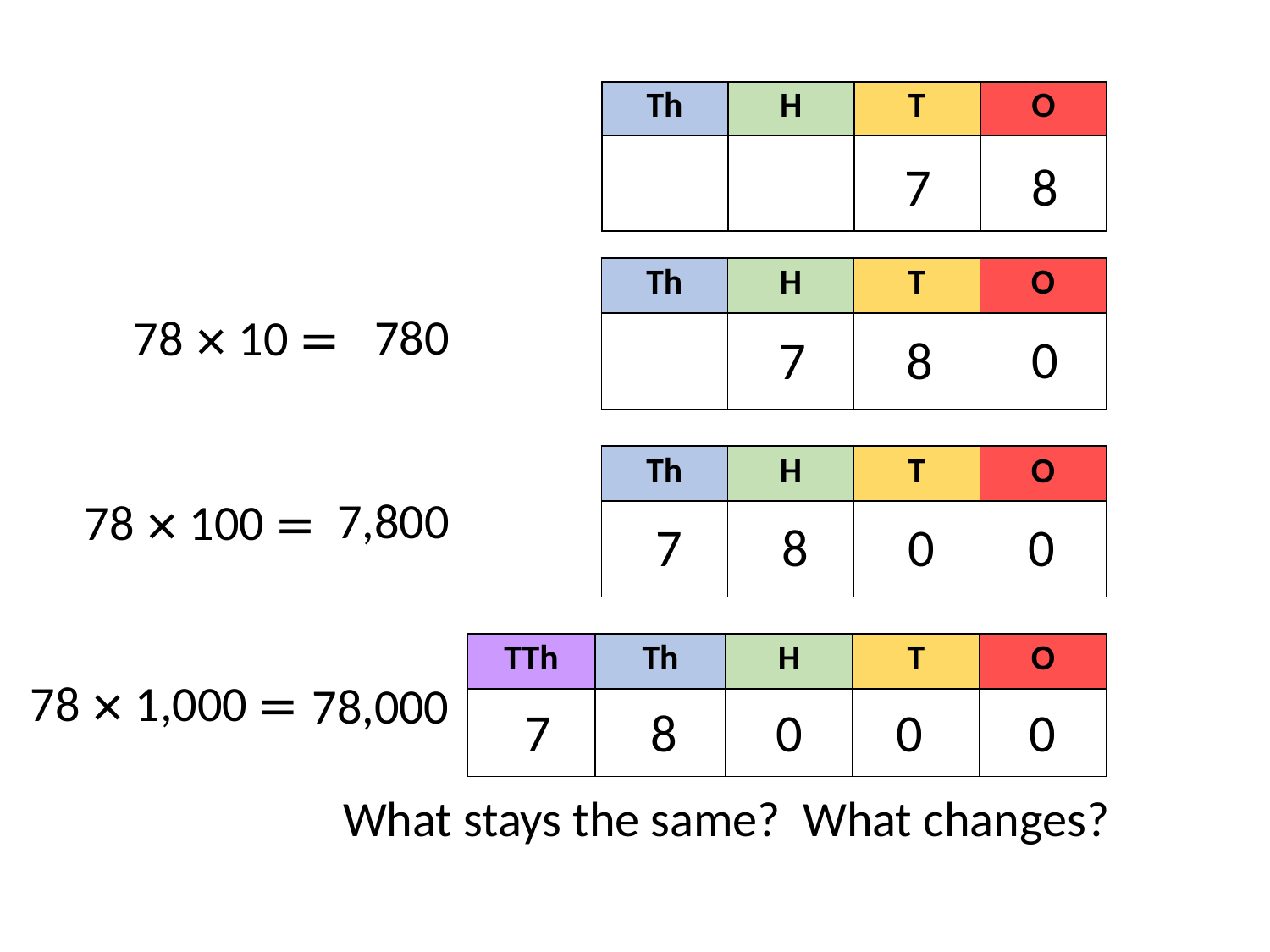

| Th | H | T | O |
| --- | --- | --- | --- |
|  |  |  |  |
7
8
| Th | H | T | O |
| --- | --- | --- | --- |
|  |  |  |  |
780
78 × 10 =
0
7
8
| Th | H | T | O |
| --- | --- | --- | --- |
|  |  |  |  |
7,800
78 × 100 =
0
7
8
0
| TTh | Th | H | T | O |
| --- | --- | --- | --- | --- |
|  |  |  |  |  |
78 × 1,000 =
78,000
0
0
7
8
0
What stays the same?  What changes?